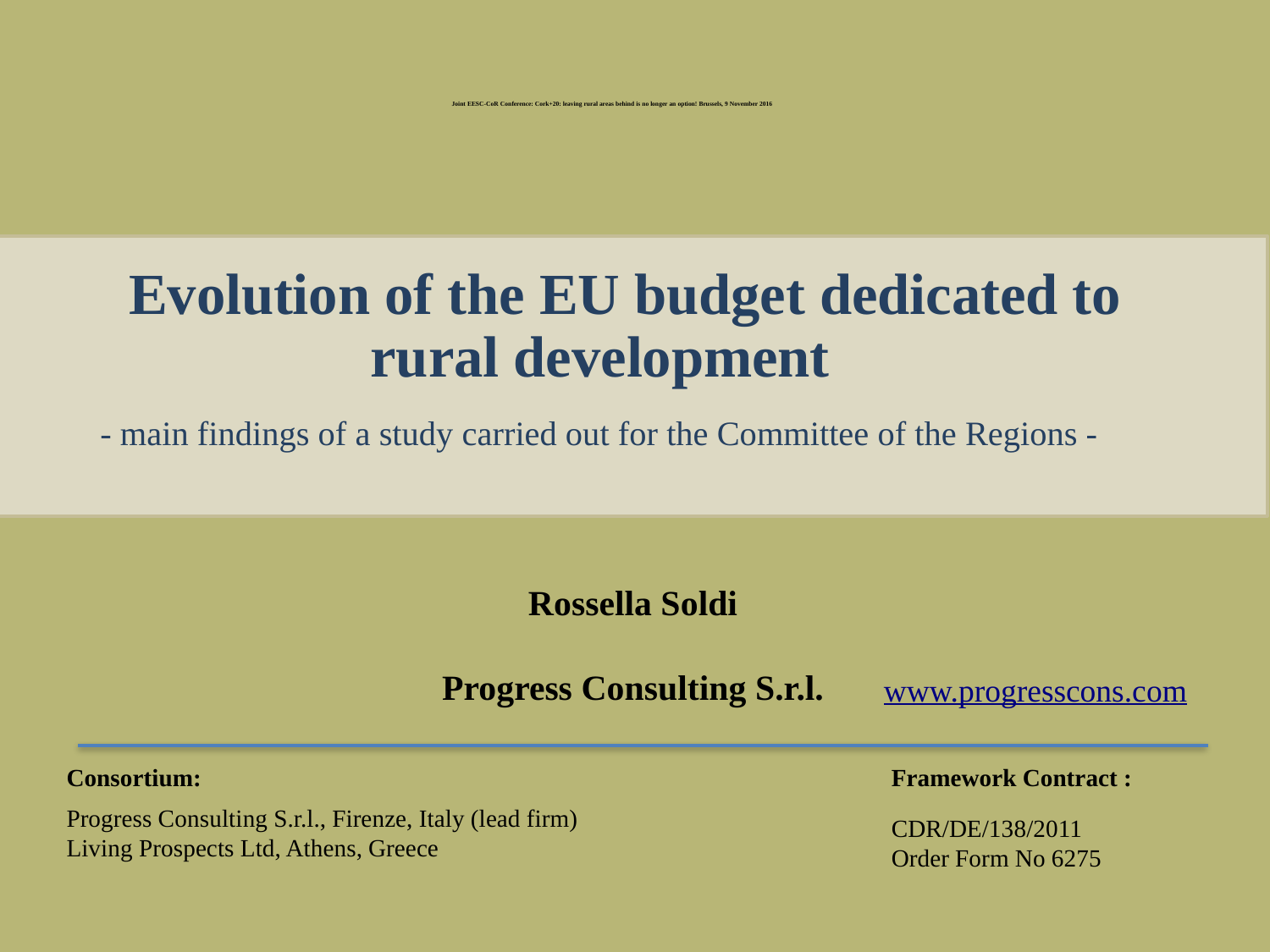

# Joint EESC-CoR Conference: Cork+20: leaving rural areas behind is no longer an option! Brussels, 9 November 2016

	Evolution of the EU budget dedicated to
rural development
- main findings of a study carried out for the Committee of the Regions -
Rossella Soldi
Progress Consulting S.r.l.
www.progresscons.com

Consortium:

Progress Consulting S.r.l., Firenze, Italy (lead firm)
Living Prospects Ltd, Athens, Greece

Framework Contract :

CDR/DE/138/2011
Order Form No 6275